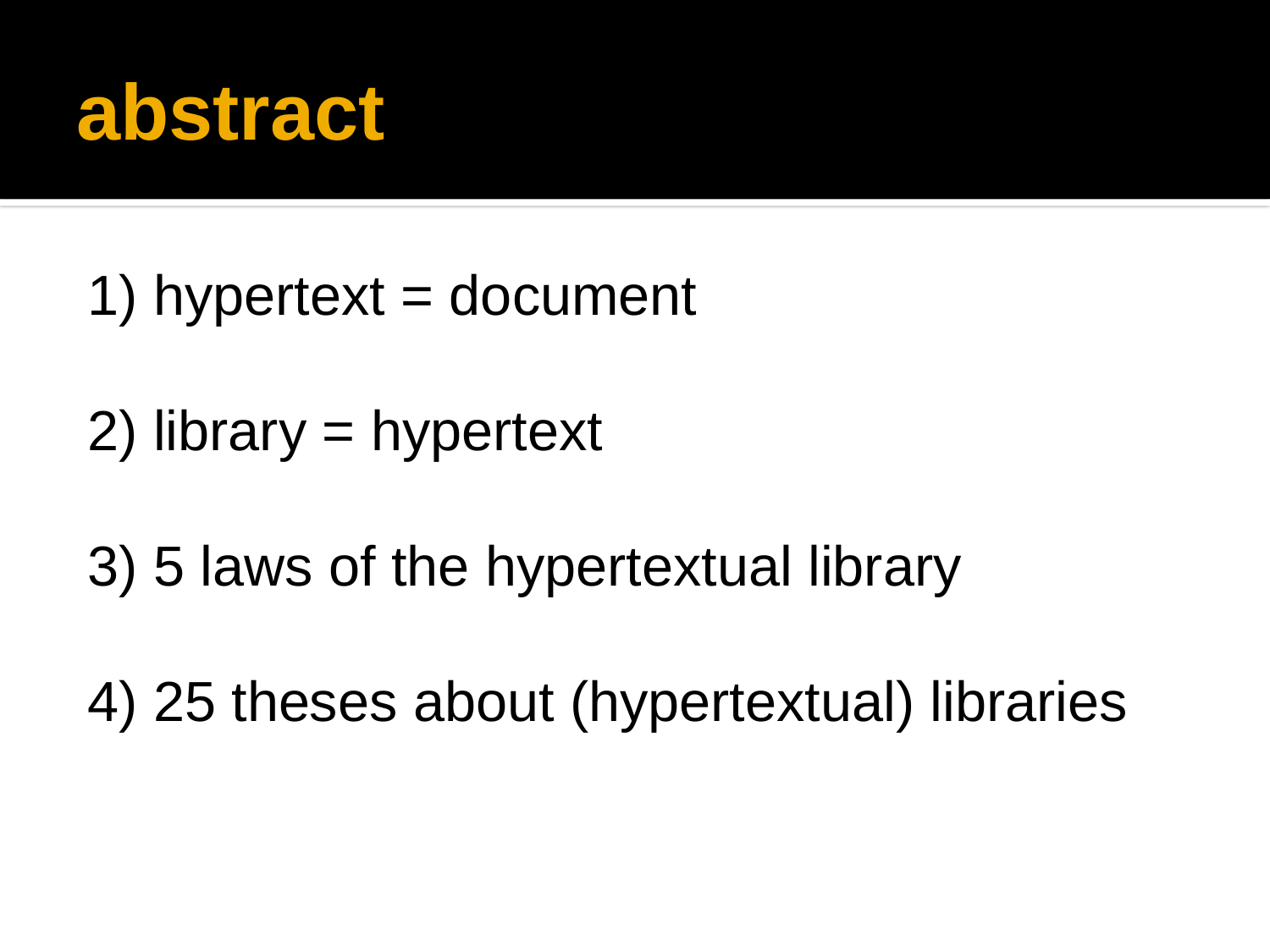

# abstract
1) hypertext = document

2) library = hypertext

3) 5 laws of the hypertextual library

4) 25 theses about (hypertextual) libraries